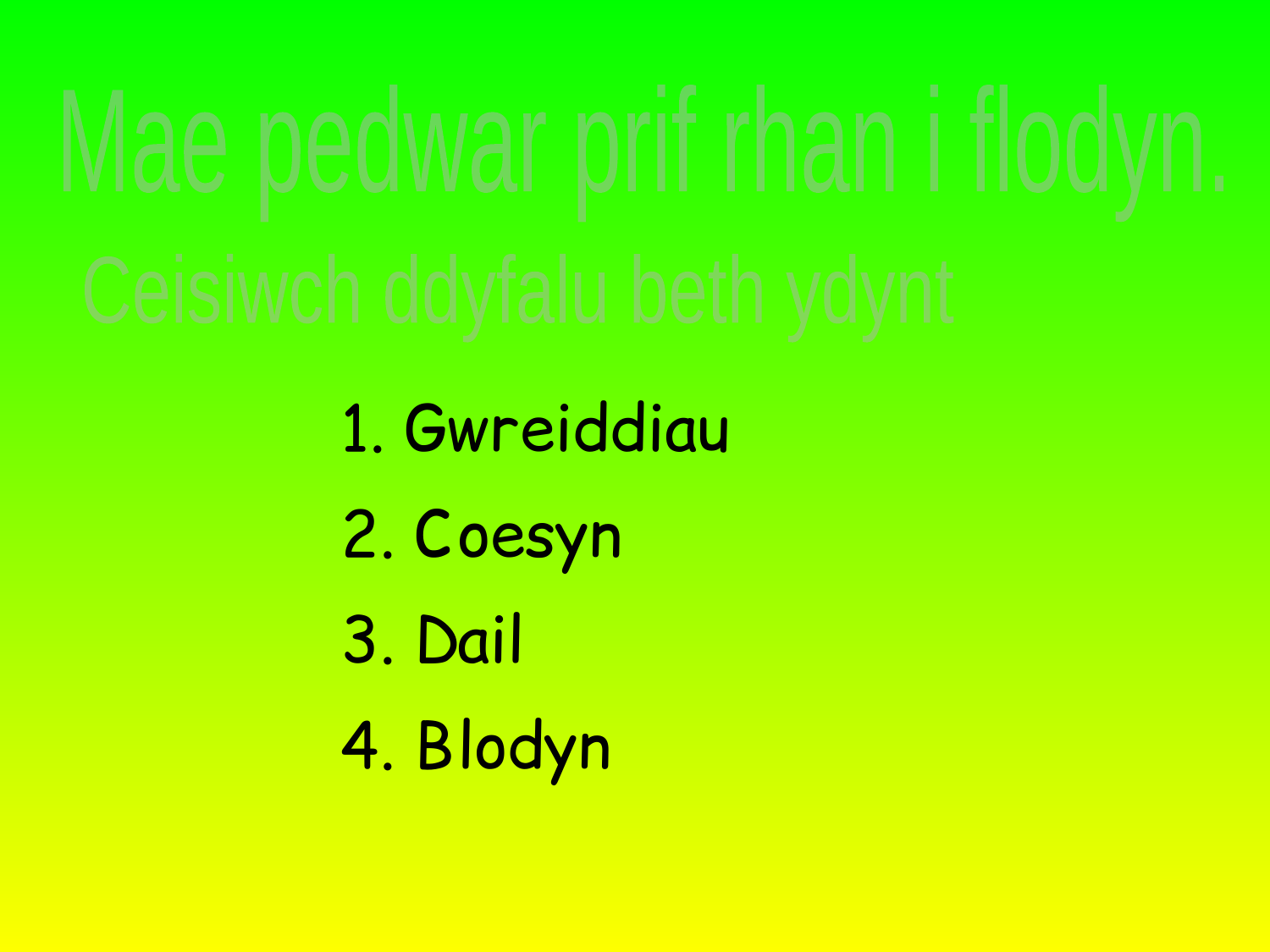

Mae pedwar prif rhan i flodyn.
Ceisiwch ddyfalu beth ydynt
1. G
wreiddiau

2. C
oesyn
3. D
ail
4. B
lodyn